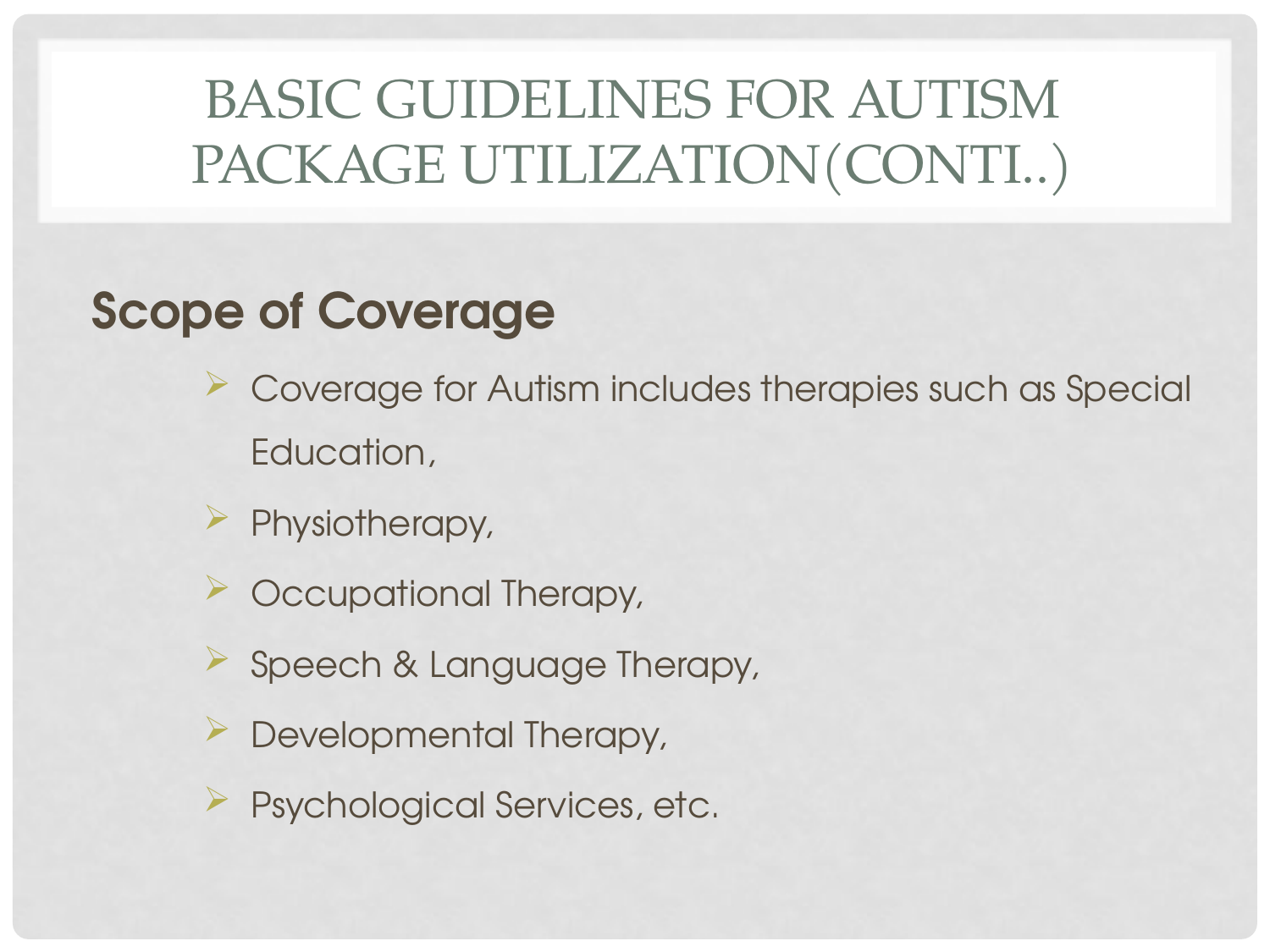

# BASIC guidelines for autism package utilization(conti..)
Scope of Coverage
Coverage for Autism includes therapies such as Special Education,
Physiotherapy,
Occupational Therapy,
Speech & Language Therapy,
Developmental Therapy,
Psychological Services, etc.